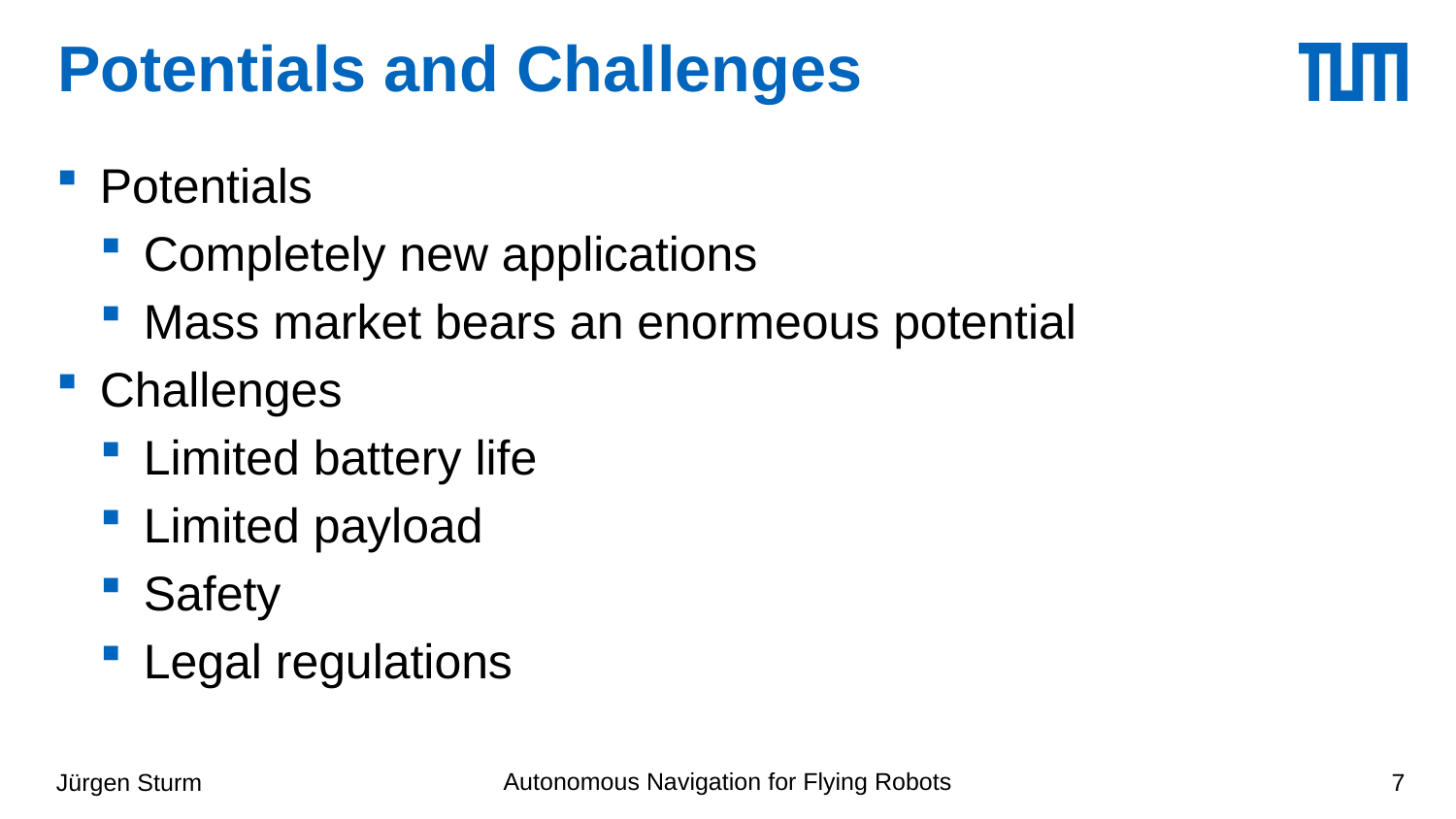

# Potentials and Challenges
Potentials
Completely new applications
Mass market bears an enormeous potential
Challenges
Limited battery life
Limited payload
Safety
Legal regulations
Autonomous Navigation for Flying Robots
Jürgen Sturm
7